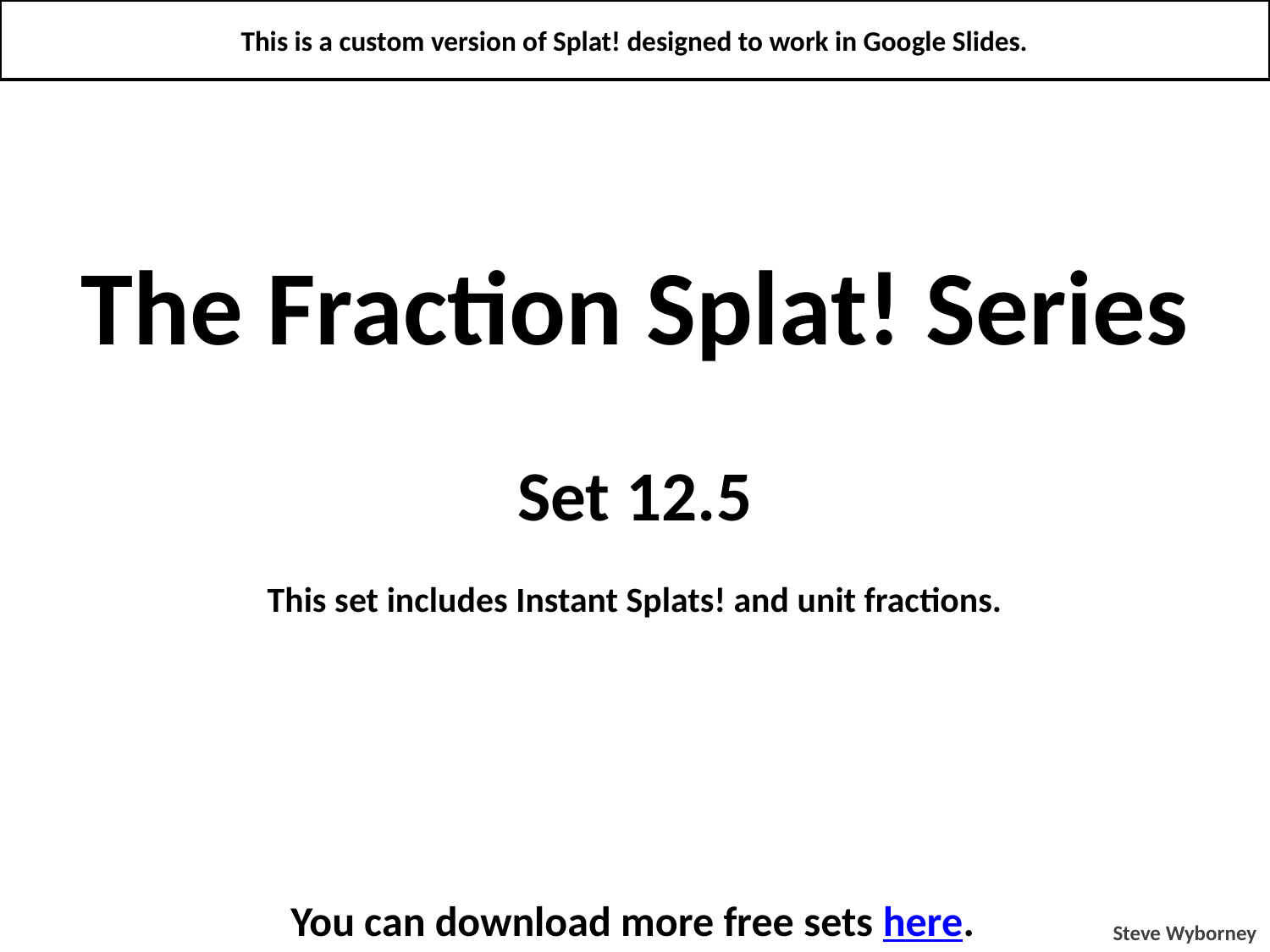

This is a custom version of Splat! designed to work in Google Slides.
The Fraction Splat! Series

Set 12.5

This set includes Instant Splats! and unit fractions.
You can download more free sets here.
Steve Wyborney